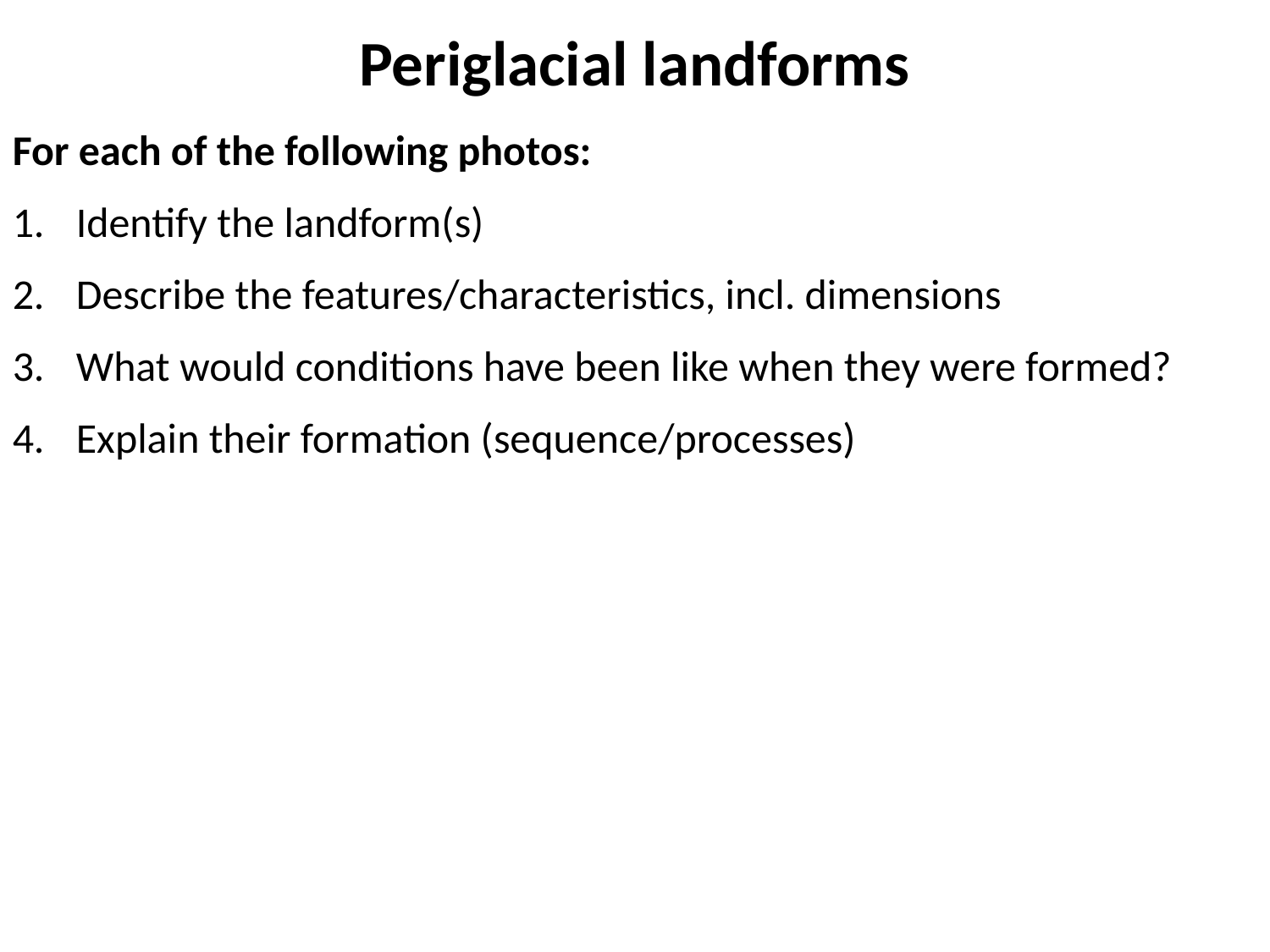

Periglacial landforms
For each of the following photos:
Identify the landform(s)
Describe the features/characteristics, incl. dimensions
What would conditions have been like when they were formed?
Explain their formation (sequence/processes)